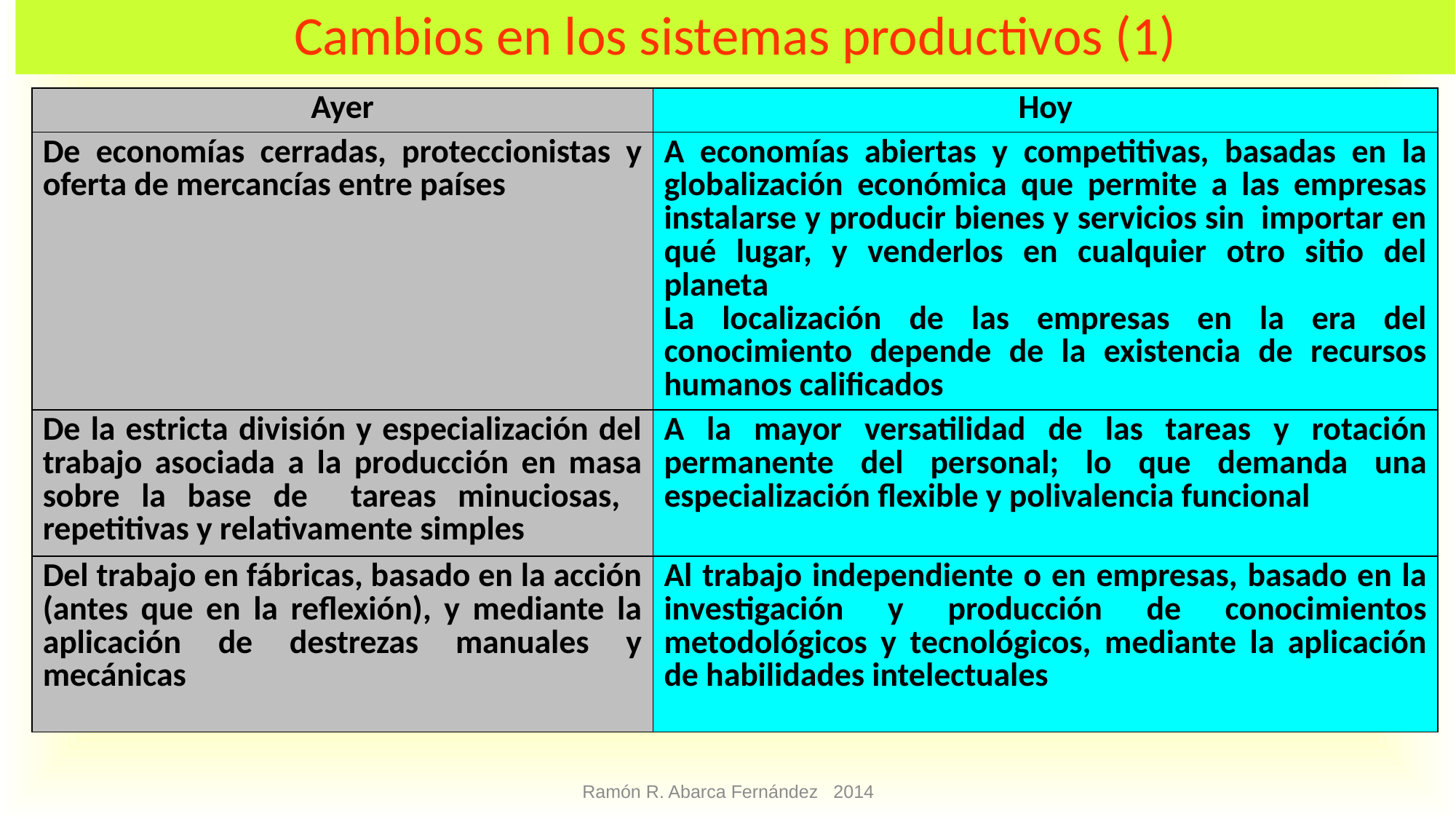

# Cambios en los sistemas productivos (1)
| Ayer | Hoy |
| --- | --- |
| De economías cerradas, proteccionistas y oferta de mercancías entre países | A economías abiertas y competitivas, basadas en la globalización económica que permite a las empresas instalarse y producir bienes y servicios sin importar en qué lugar, y venderlos en cualquier otro sitio del planeta La localización de las empresas en la era del conocimiento depende de la existencia de recursos humanos calificados |
| De la estricta división y especialización del trabajo asociada a la producción en masa sobre la base de tareas minuciosas, repetitivas y relativamente simples | A la mayor versatilidad de las tareas y rotación permanente del personal; lo que demanda una especialización flexible y polivalencia funcional |
| Del trabajo en fábricas, basado en la acción (antes que en la reflexión), y mediante la aplicación de destrezas manuales y mecánicas | Al trabajo independiente o en empresas, basado en la investigación y producción de conocimientos metodológicos y tecnológicos, mediante la aplicación de habilidades intelectuales |
Ramón R. Abarca Fernández   2014